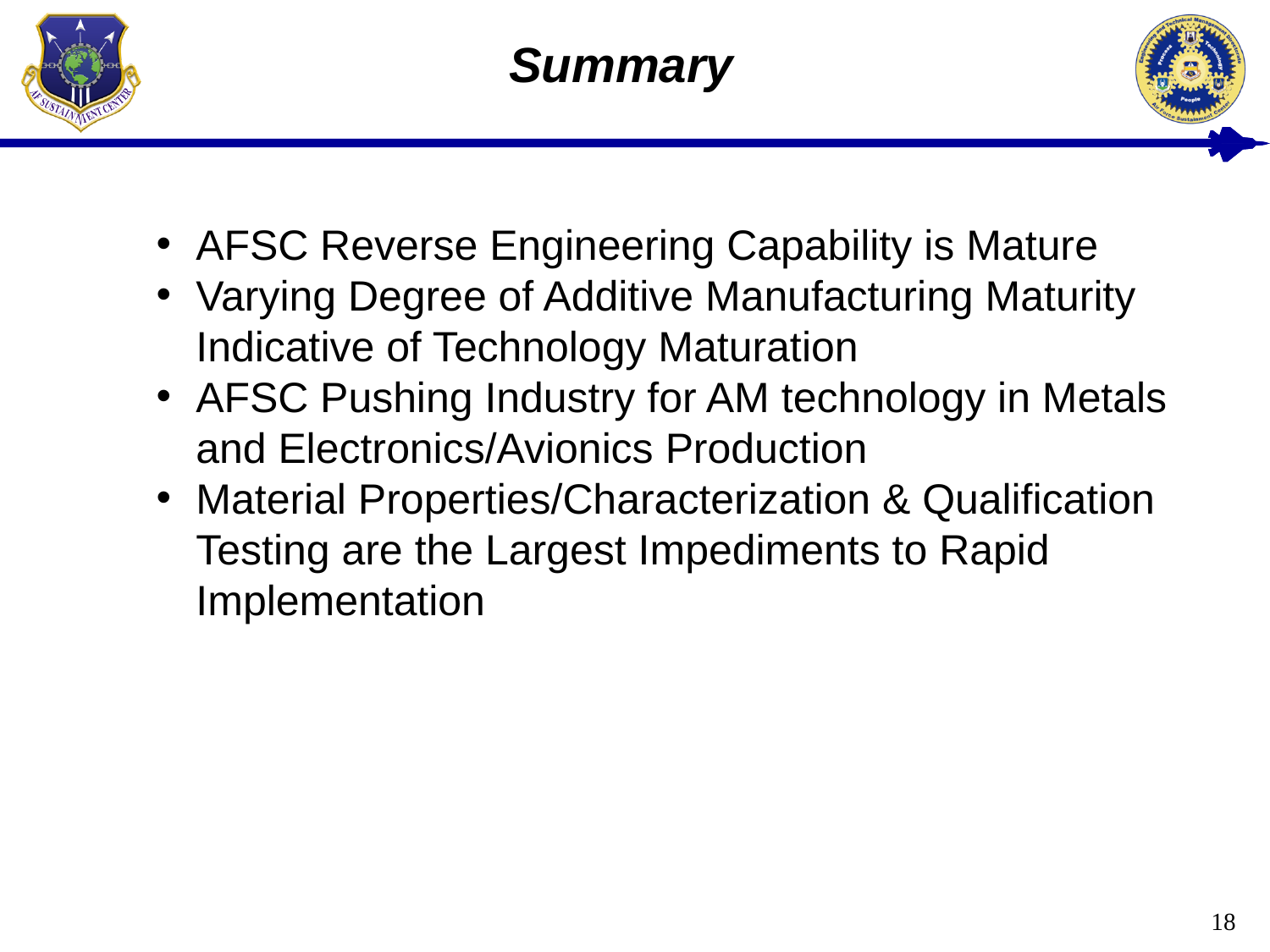

Summary
AFSC Reverse Engineering Capability is Mature
Varying Degree of Additive Manufacturing Maturity Indicative of Technology Maturation
AFSC Pushing Industry for AM technology in Metals and Electronics/Avionics Production
Material Properties/Characterization & Qualification Testing are the Largest Impediments to Rapid Implementation
18